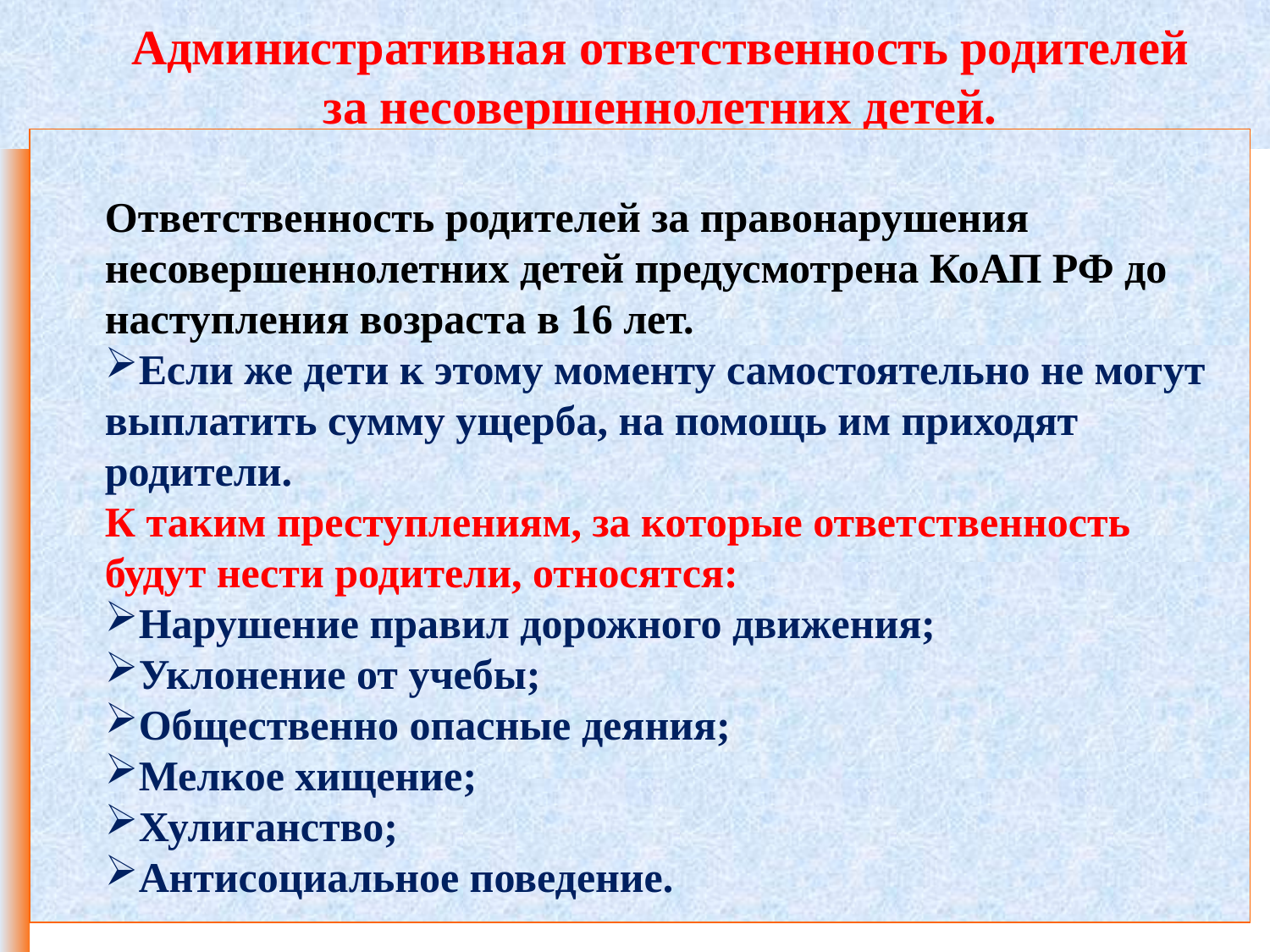

Административная ответственность родителей
за несовершеннолетних детей.

Ответственность родителей за правонарушения
несовершеннолетних детей предусмотрена КоАП РФ до
наступления возраста в 16 лет.
Если же дети к этому моменту самостоятельно не могут
выплатить сумму ущерба, на помощь им приходят
родители.
К таким преступлениям, за которые ответственность
будут нести родители, относятся:
Нарушение правил дорожного движения;
Уклонение от учебы;
Общественно опасные деяния;
Мелкое хищение;
Хулиганство;
Антисоциальное поведение.